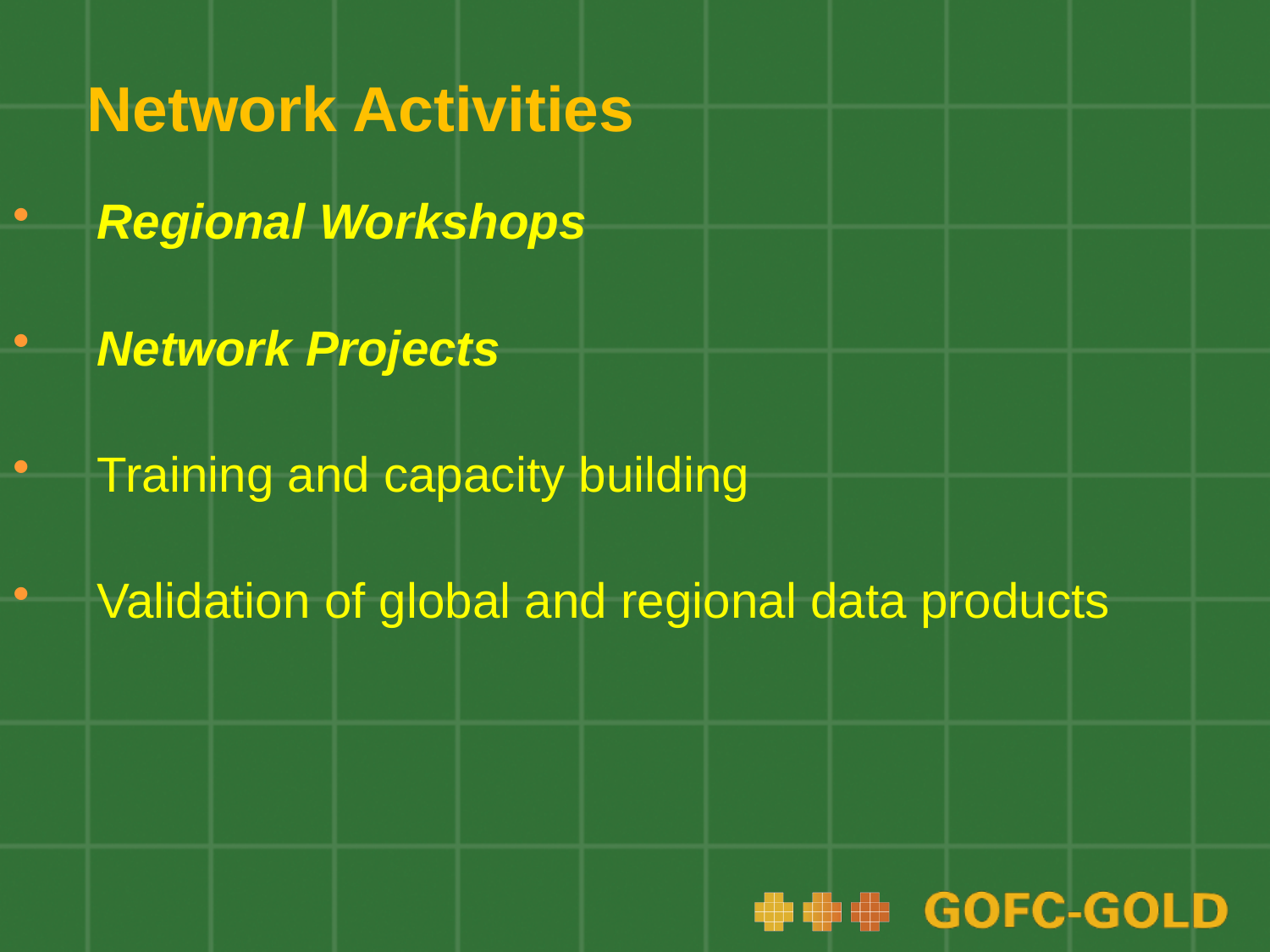

# Network Activities
Regional Workshops

Network Projects

Training and capacity building

Validation of global and regional data products